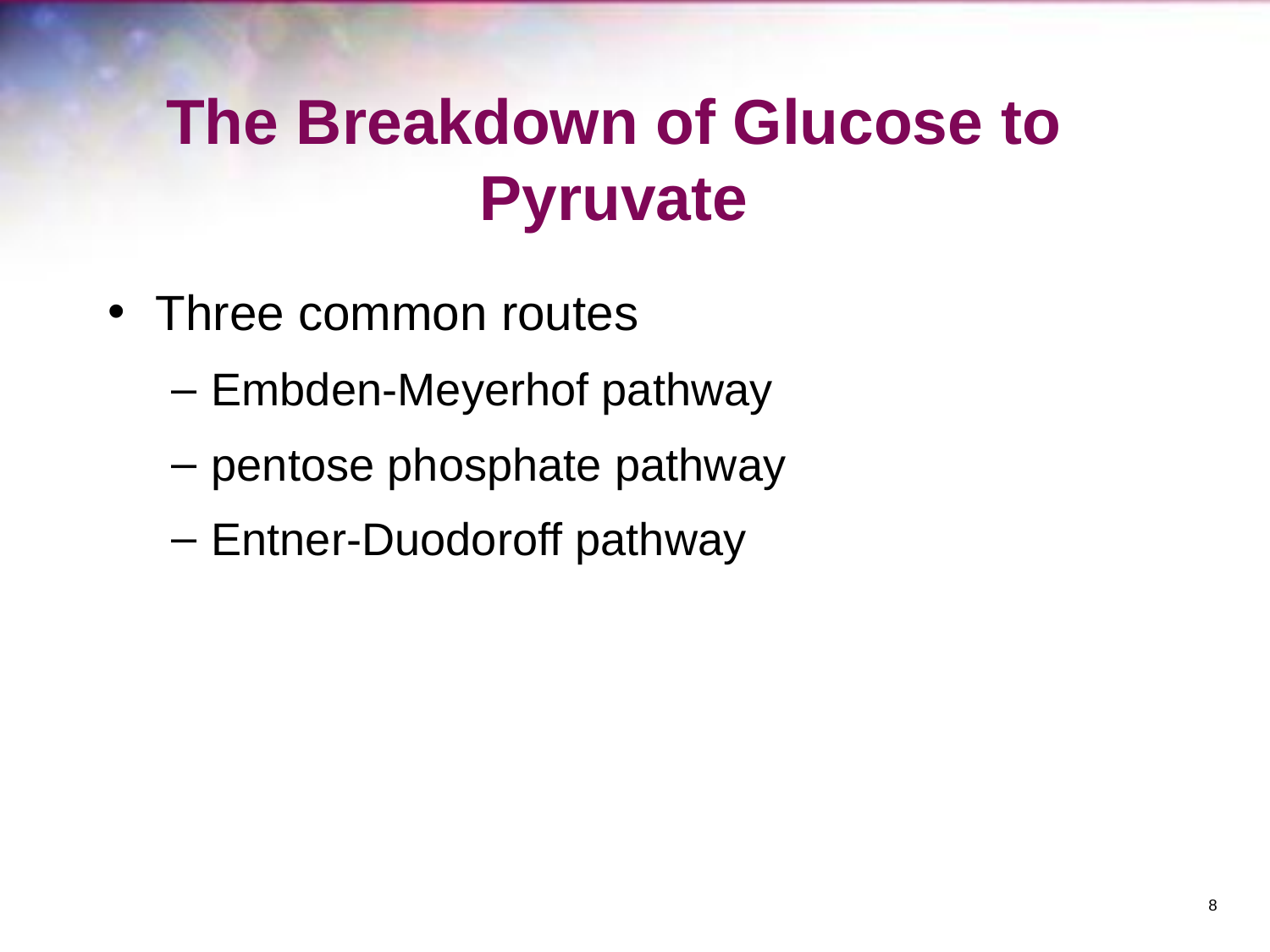

# The Breakdown of Glucose to Pyruvate
Three common routes
Embden-Meyerhof pathway
pentose phosphate pathway
Entner-Duodoroff pathway
8